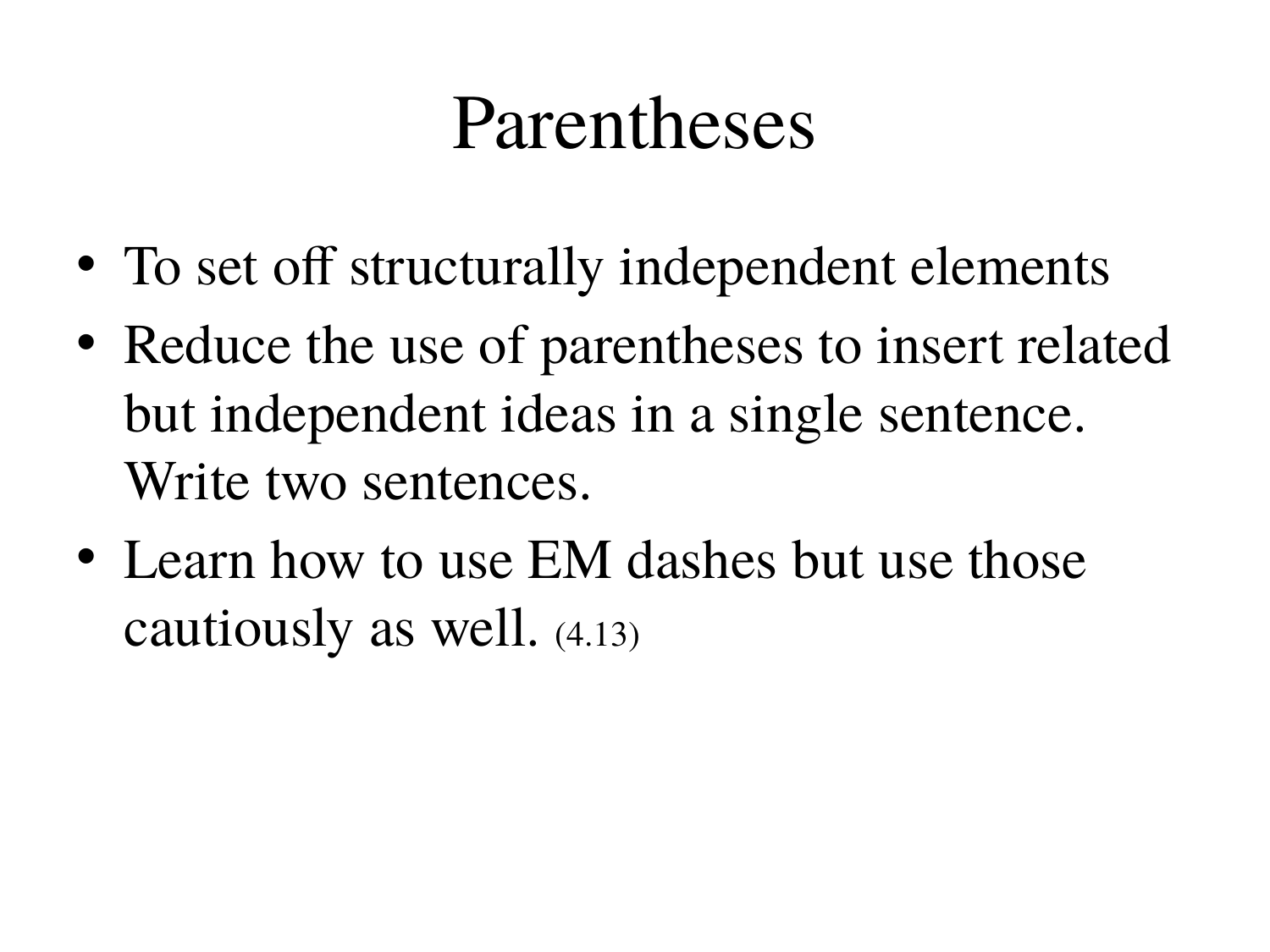

# Parentheses
To set off structurally independent elements
Reduce the use of parentheses to insert related but independent ideas in a single sentence. Write two sentences.
Learn how to use EM dashes but use those cautiously as well. (4.13)